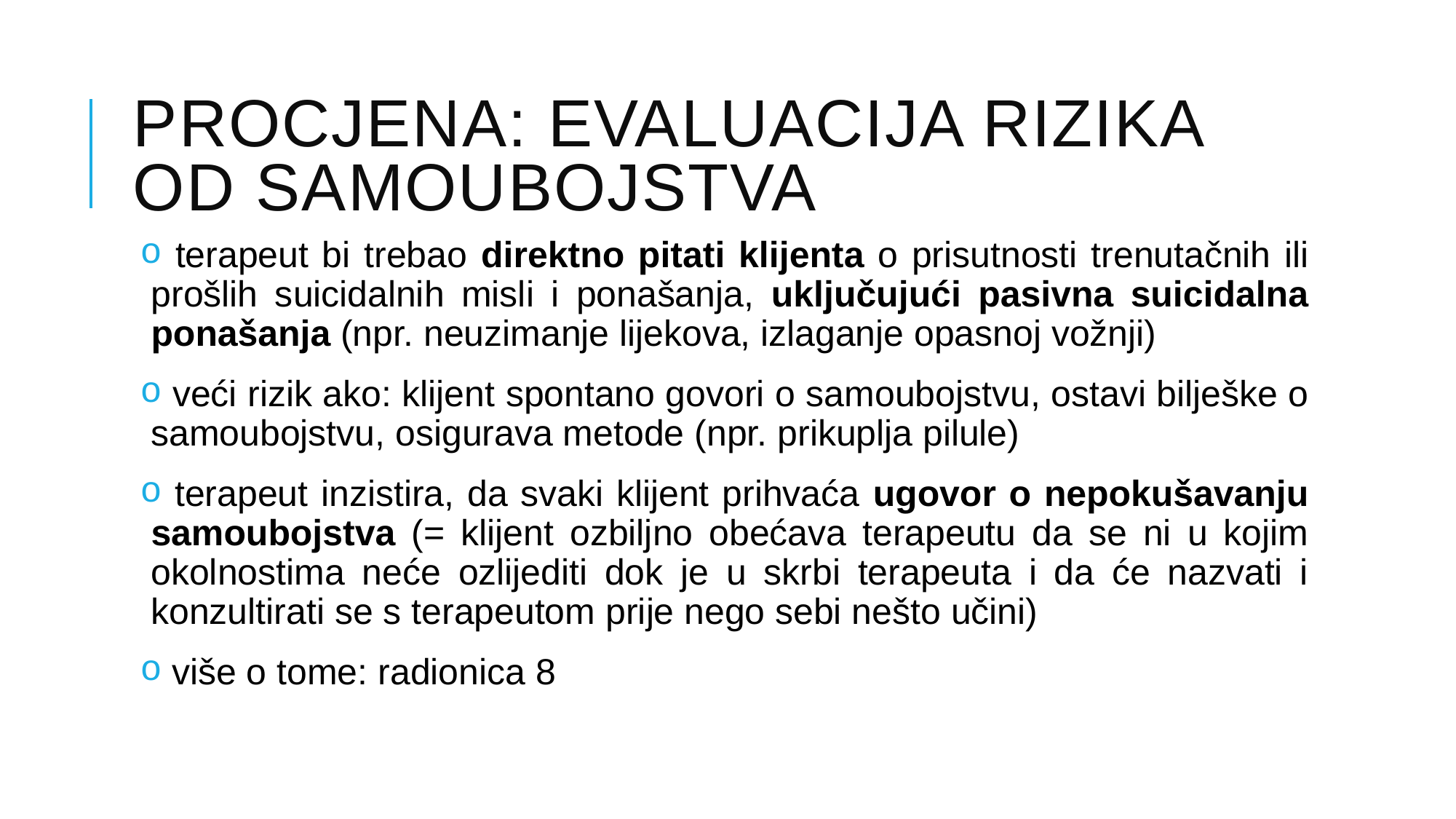

# Procjena: evaluacija rizika od samoubojstva
 terapeut bi trebao direktno pitati klijenta o prisutnosti trenutačnih ili prošlih suicidalnih misli i ponašanja, uključujući pasivna suicidalna ponašanja (npr. neuzimanje lijekova, izlaganje opasnoj vožnji)
 veći rizik ako: klijent spontano govori o samoubojstvu, ostavi bilješke o samoubojstvu, osigurava metode (npr. prikuplja pilule)
 terapeut inzistira, da svaki klijent prihvaća ugovor o nepokušavanju samoubojstva (= klijent ozbiljno obećava terapeutu da se ni u kojim okolnostima neće ozlijediti dok je u skrbi terapeuta i da će nazvati i konzultirati se s terapeutom prije nego sebi nešto učini)
 više o tome: radionica 8